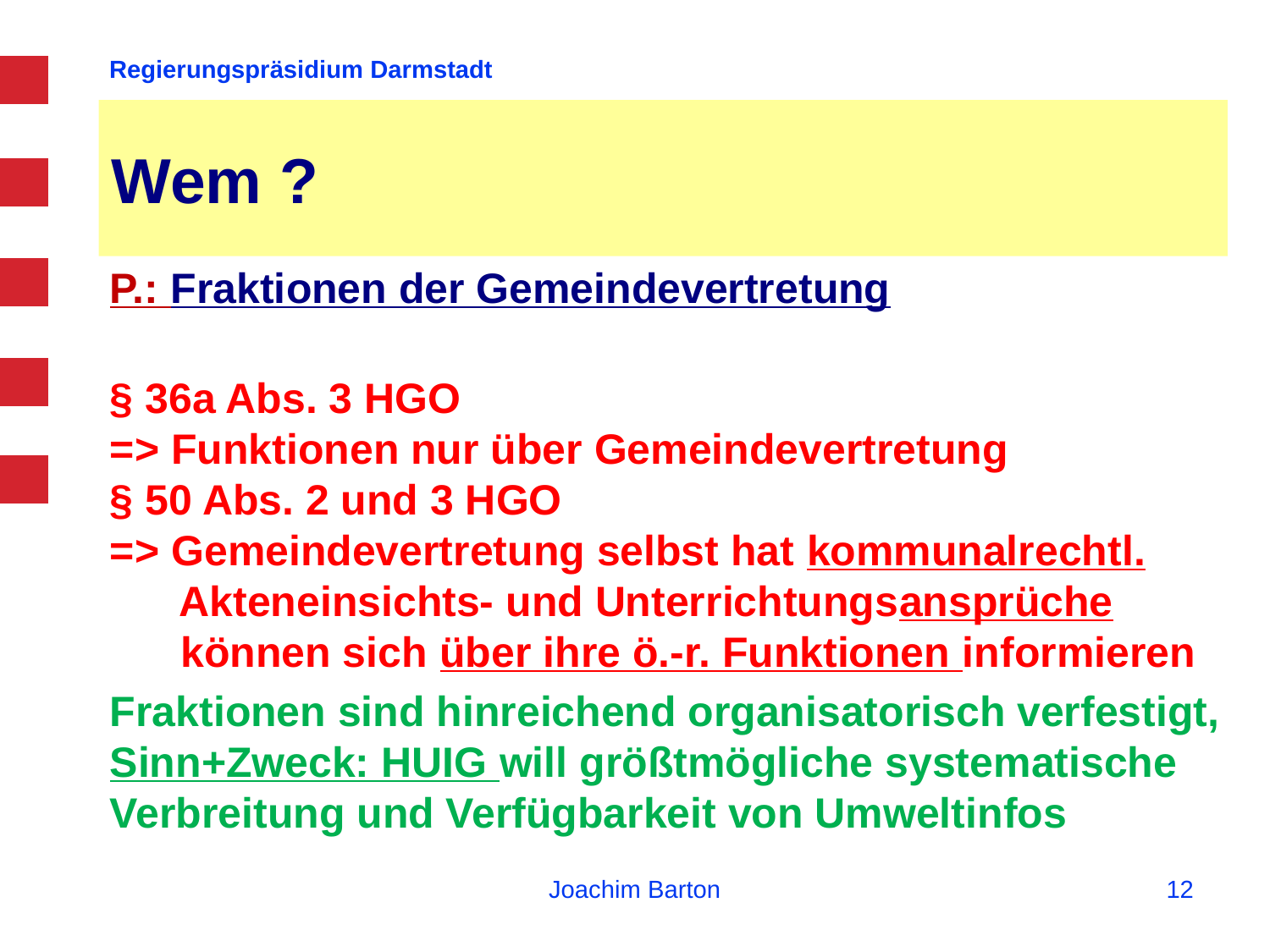

# Wem ?
P.: Fraktionen der Gemeindevertretung
§ 36a Abs. 3 HGO
=> Funktionen nur über Gemeindevertretung
§ 50 Abs. 2 und 3 HGO
=> Gemeindevertretung selbst hat kommunalrechtl.
      Akteneinsichts- und Unterrichtungsansprüche
      können sich über ihre ö.-r. Funktionen informieren
Fraktionen sind hinreichend organisatorisch verfestigt,
Sinn+Zweck: HUIG will größtmögliche systematische Verbreitung und Verfügbarkeit von Umweltinfos

Joachim Barton
12